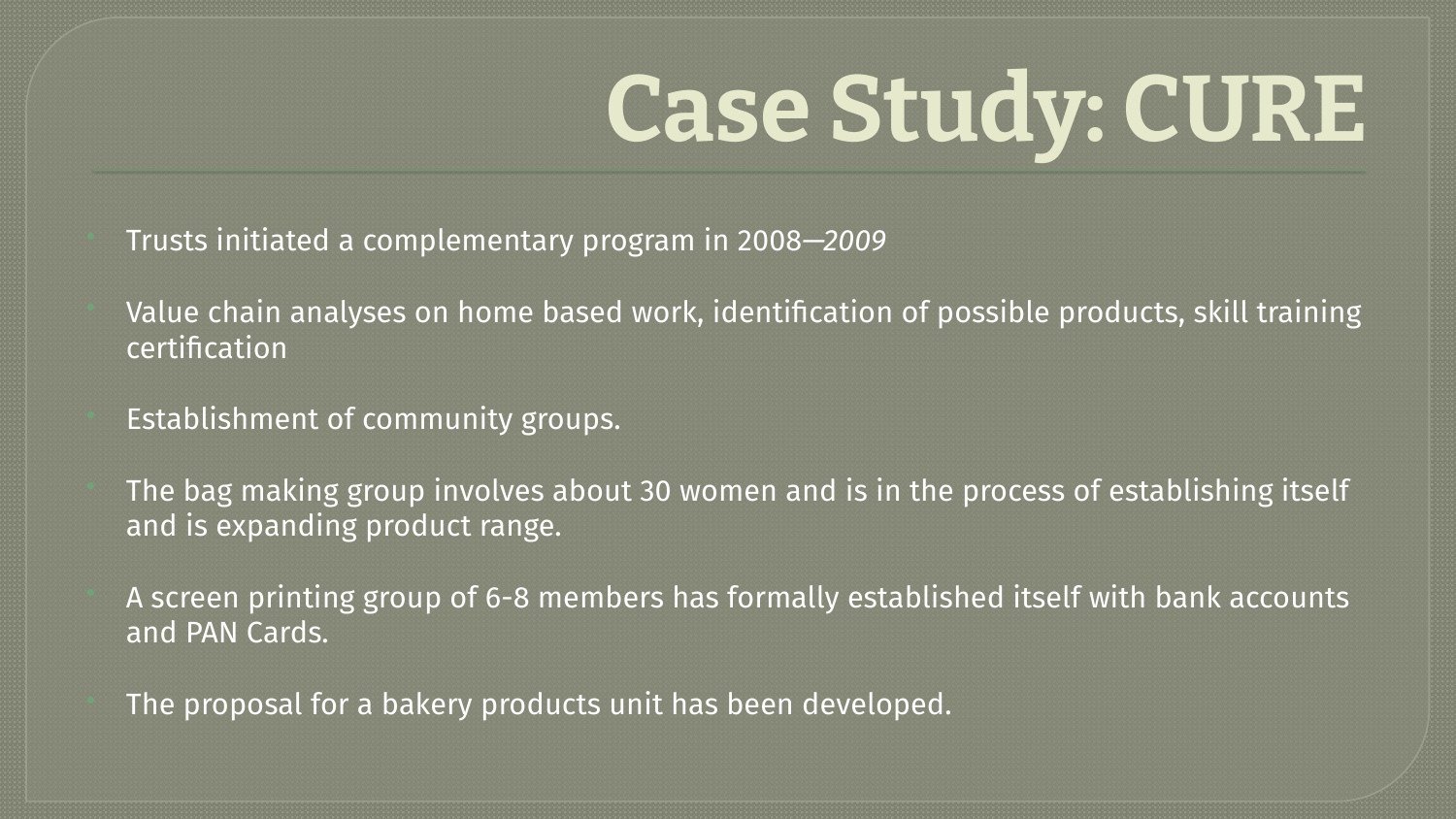

# Case Study: CURE
Trusts initiated a complementary program in 2008—2009

Value chain analyses on home based work, identification of possible products, skill training certification

Establishment of community groups.

The bag making group involves about 30 women and is in the process of establishing itself and is expanding product range.

A screen printing group of 6-8 members has formally established itself with bank accounts and PAN Cards.

The proposal for a bakery products unit has been developed.